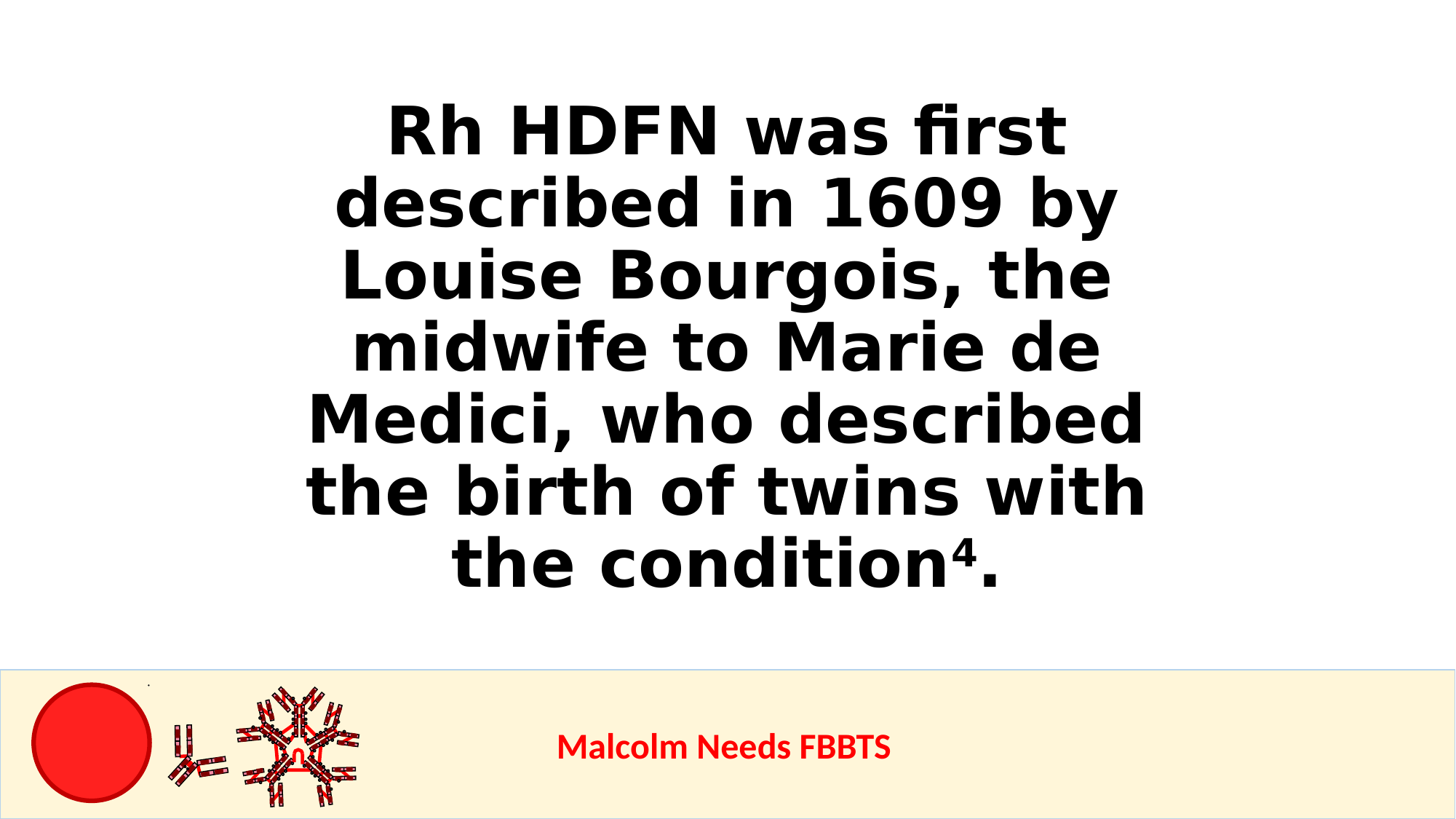

Rh HDFN was first described in 1609 by Louise Bourgois, the midwife to Marie de Medici, who described the birth of twins with the condition4.
					Malcolm Needs FBBTS